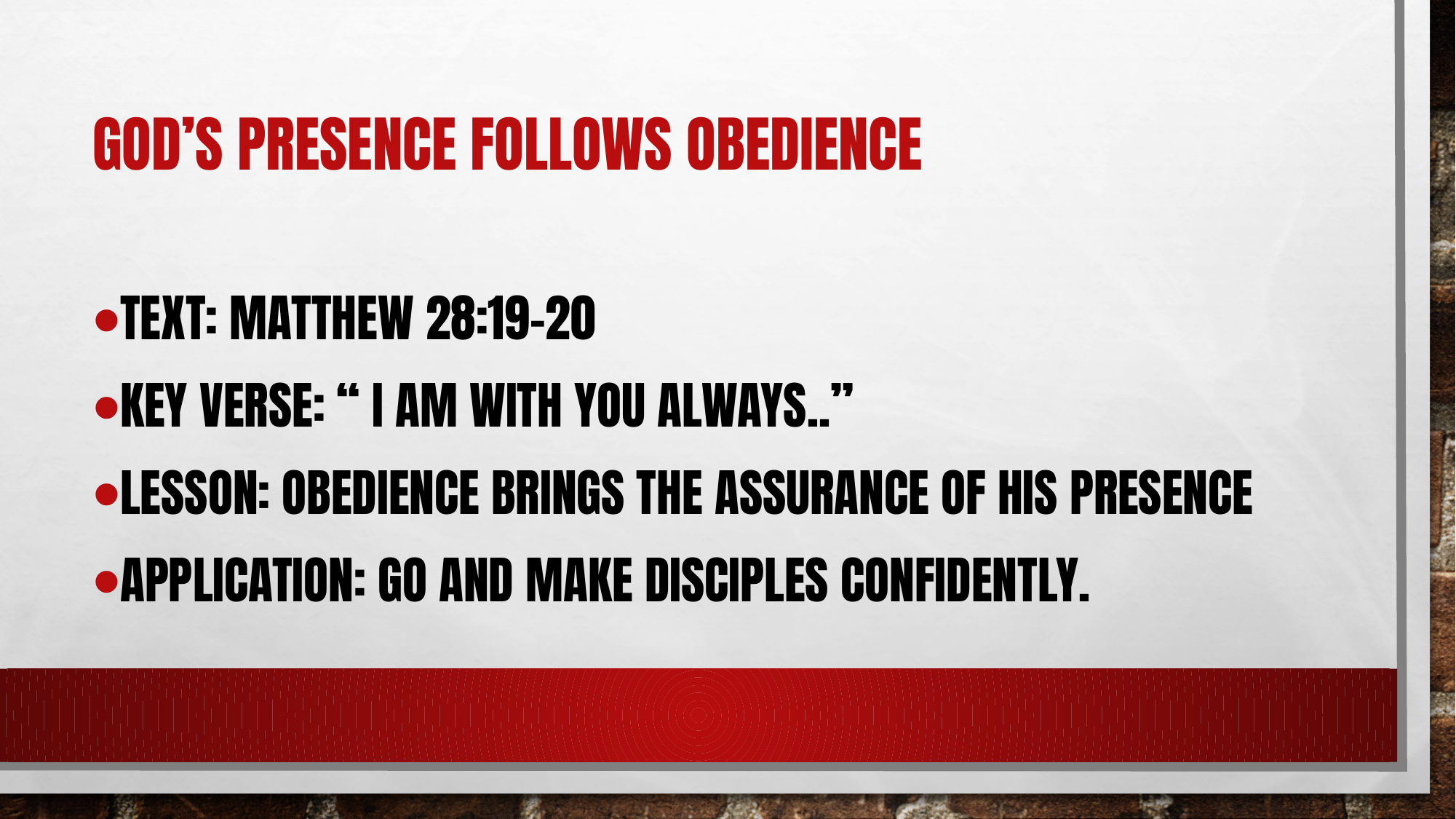

# God’s presence follows obedience
Text: matthew 28:19-20
Key verse: “ I am with you always..”
Lesson: Obedience brings the assurance of his presence
Application: go and make disciples confidently.